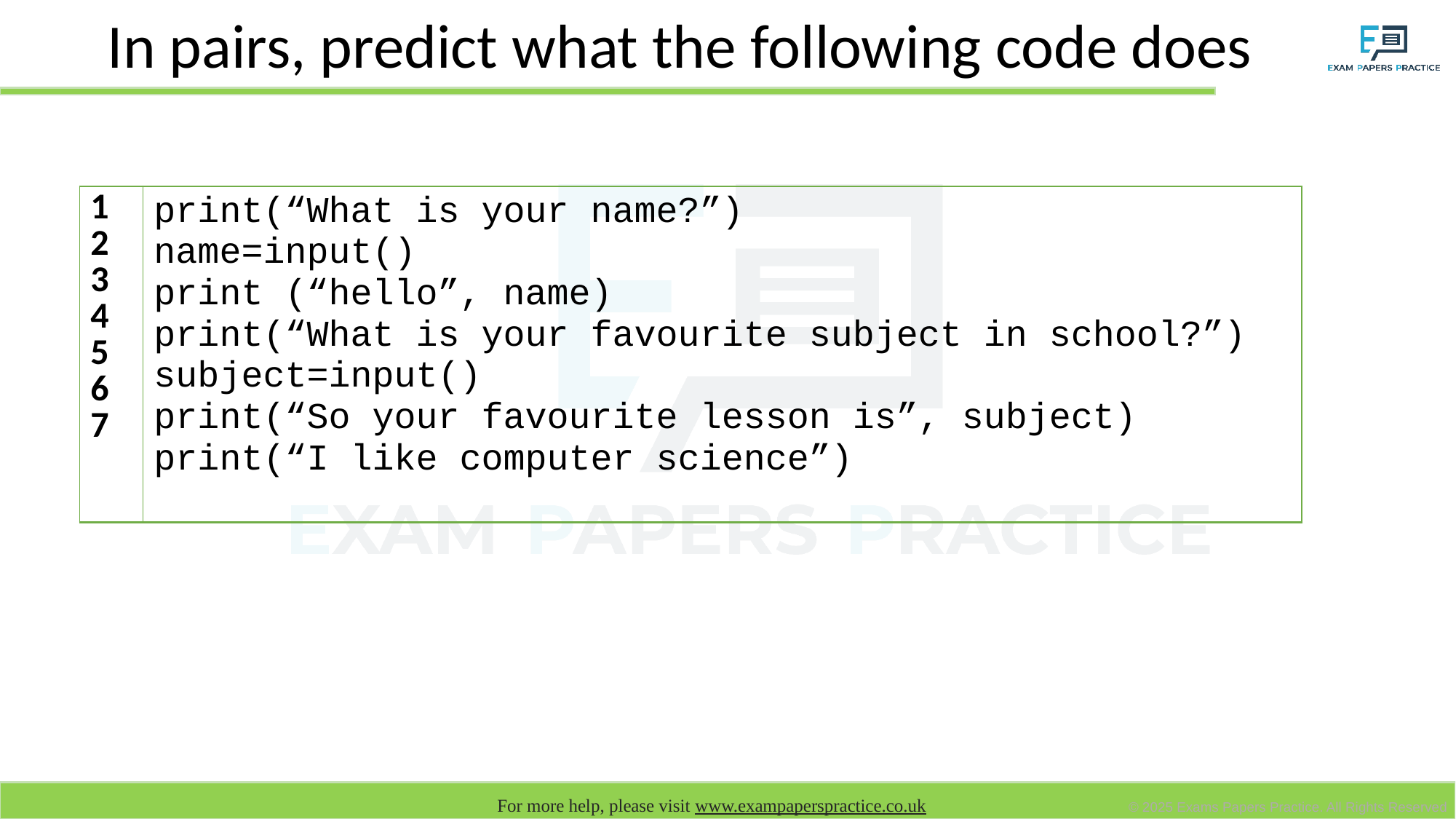

# In pairs, predict what the following code does
| 1 2 3 4 5 6 7 | print(“What is your name?”) name=input() print (“hello”, name) print(“What is your favourite subject in school?”) subject=input() print(“So your favourite lesson is”, subject) print(“I like computer science”) |
| --- | --- |